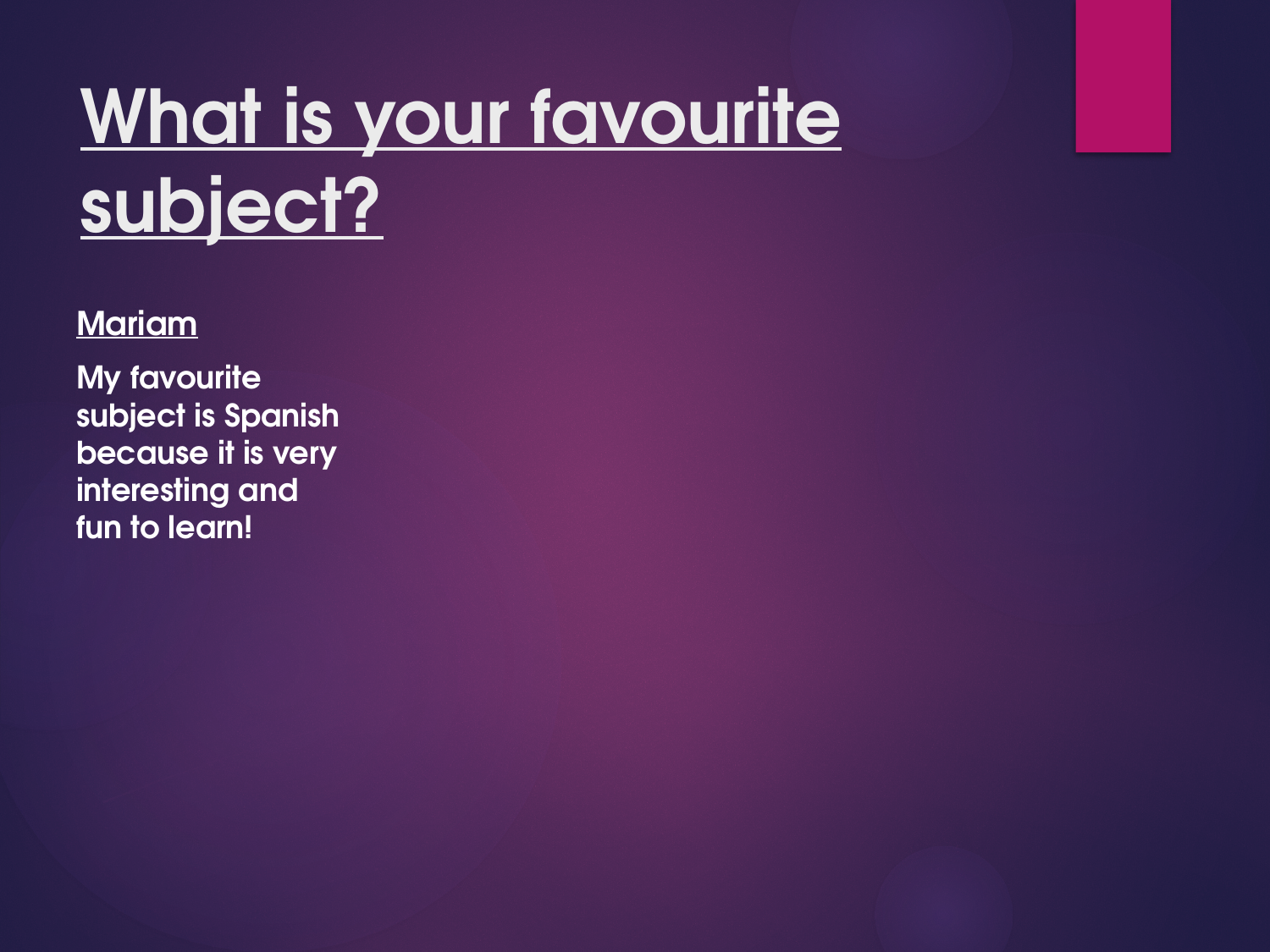

# What is your favourite subject?
Mariam
My favourite subject is Spanish because it is very interesting and fun to learn!